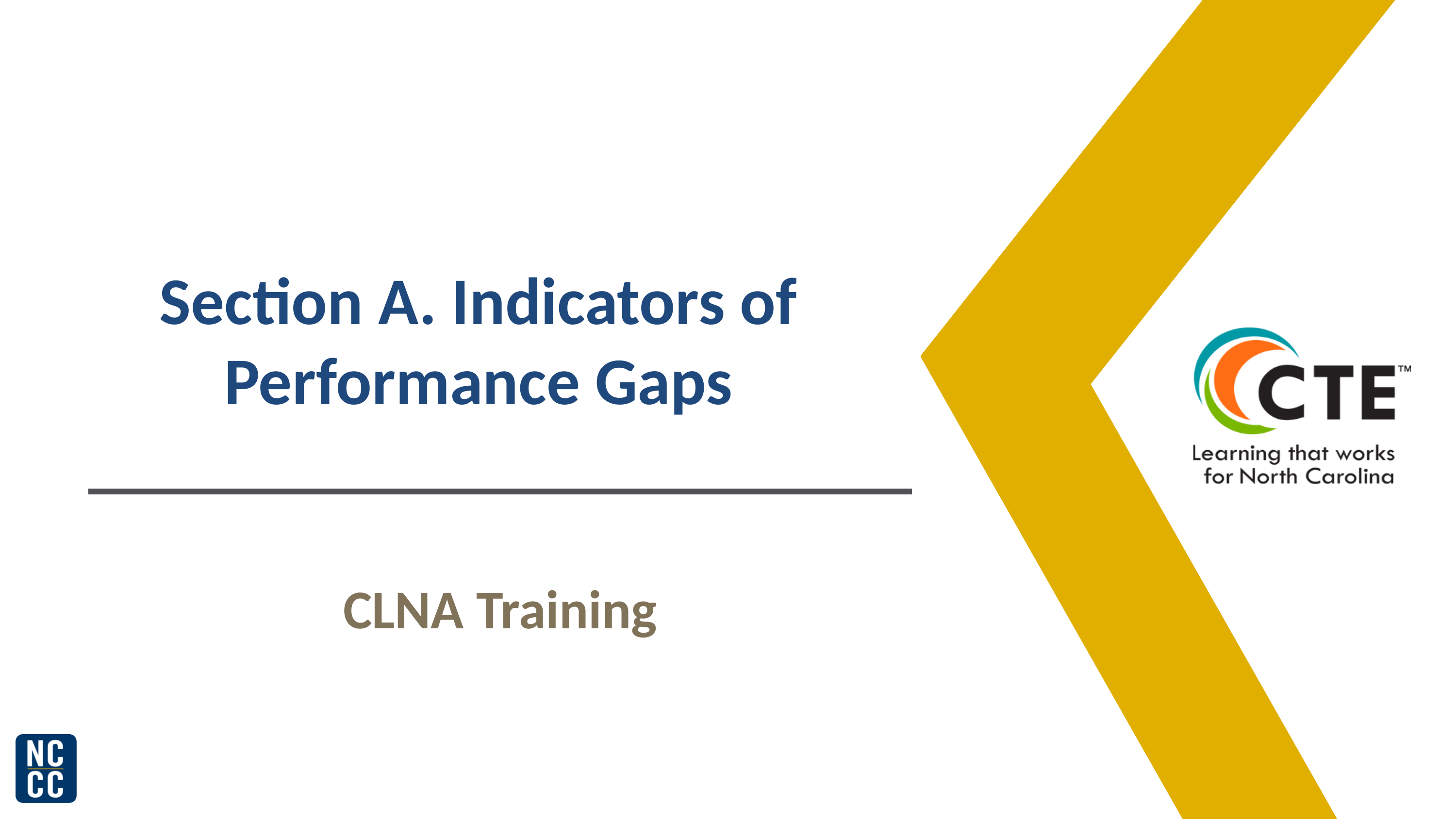

Section A. Indicators of Performance Gaps

CLNA Training